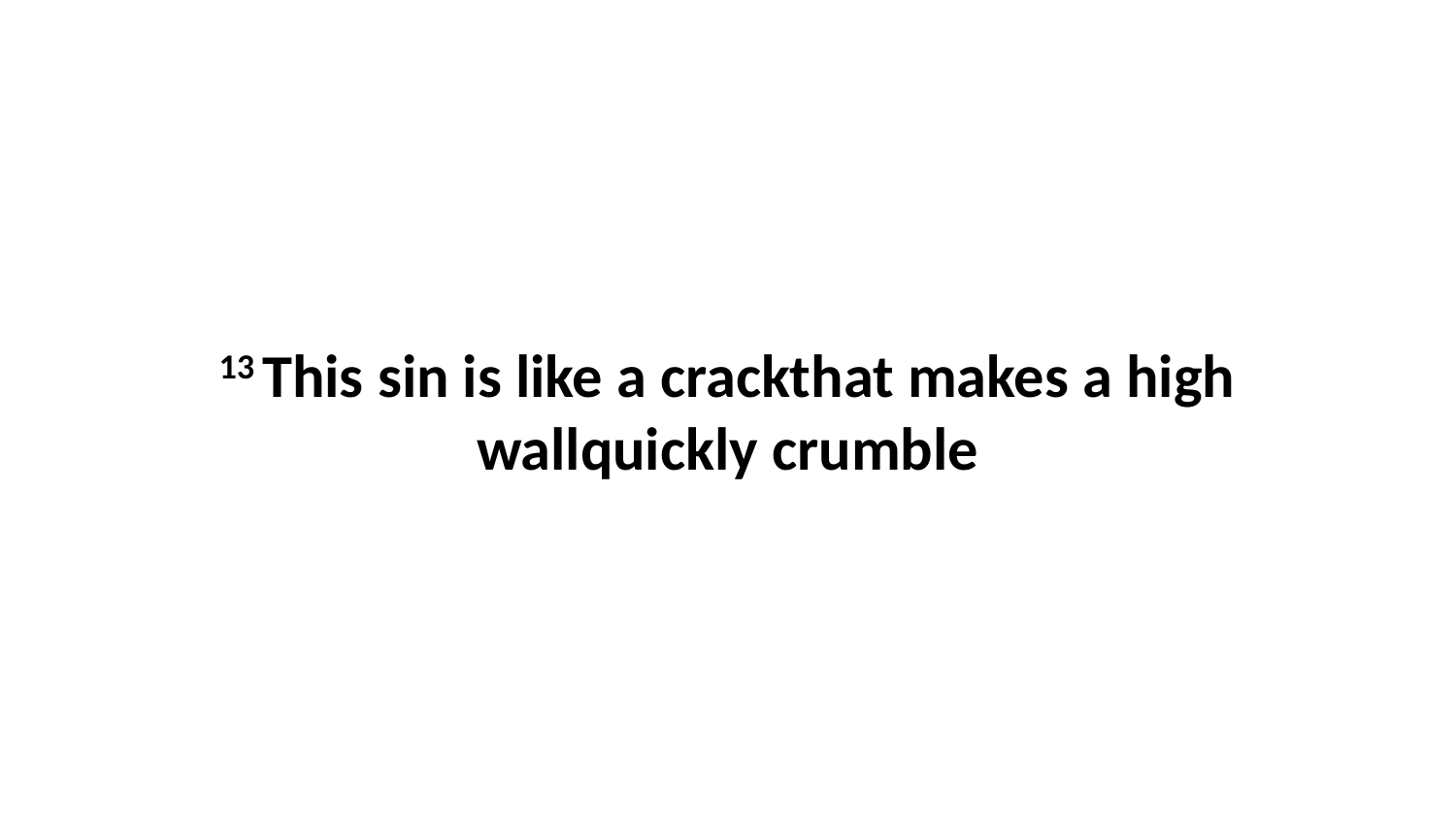

13 This sin is like a crackthat makes a high wallquickly crumble